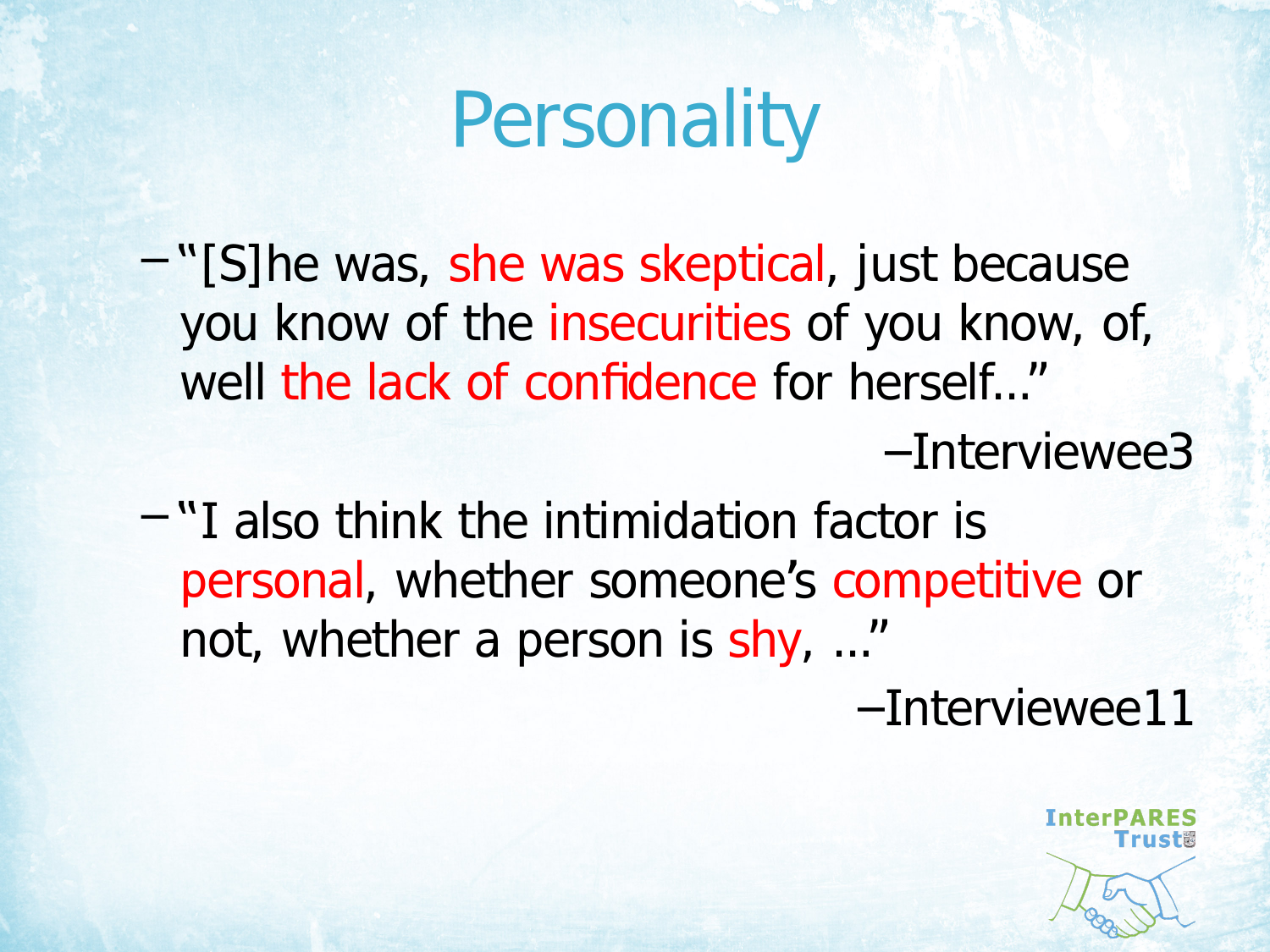

# Personality
“[S]he was, she was skeptical, just because you know of the insecurities of you know, of, well the lack of confidence for herself…”
–Interviewee3
“I also think the intimidation factor is personal, whether someone’s competitive or not, whether a person is shy, …”
 –Interviewee11